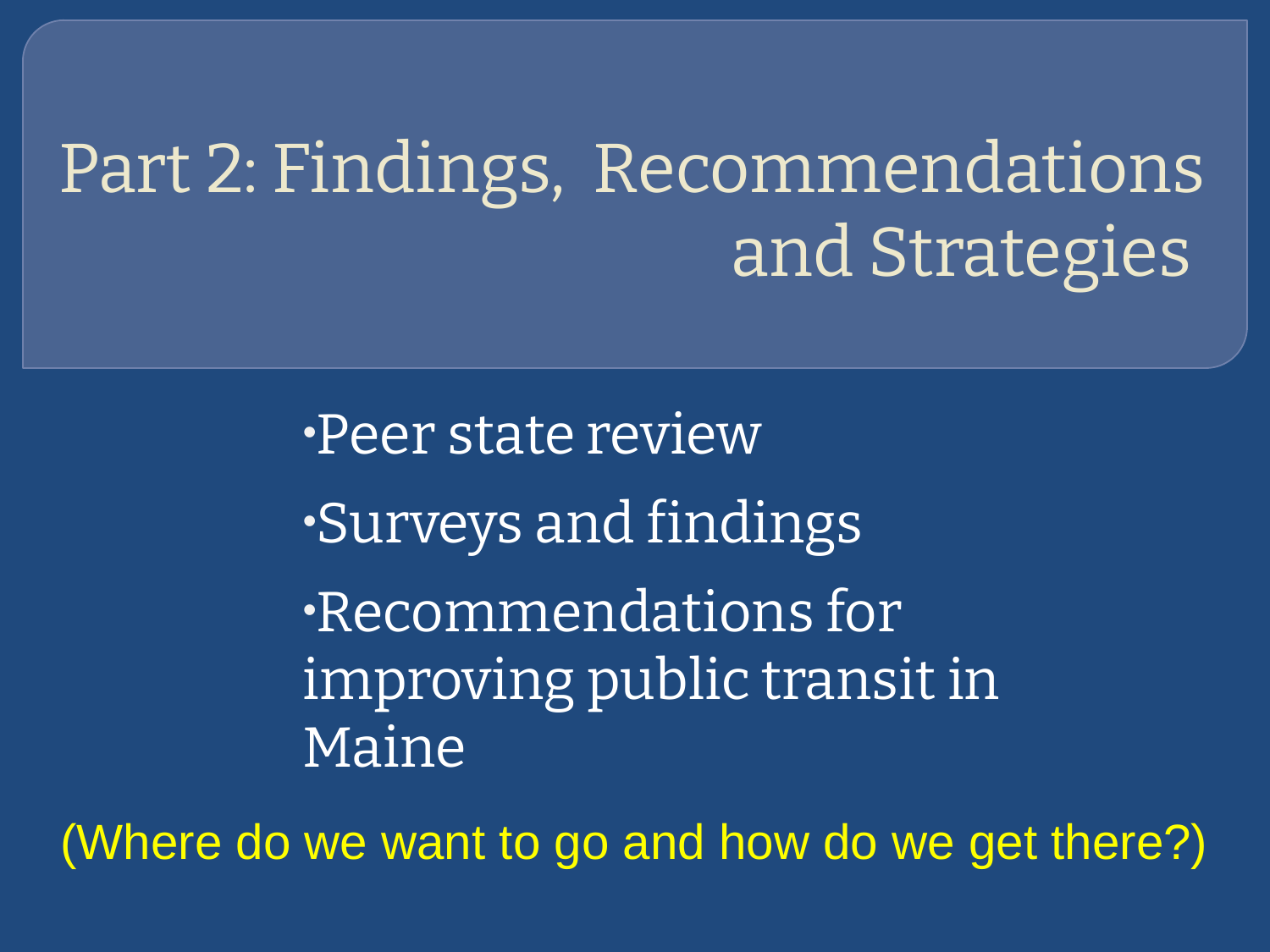

# Part 2: Findings,  Recommendations and Strategies
Peer state review
Surveys and findings
Recommendations for improving public transit in Maine

(Where do we want to go and how do we get there?)